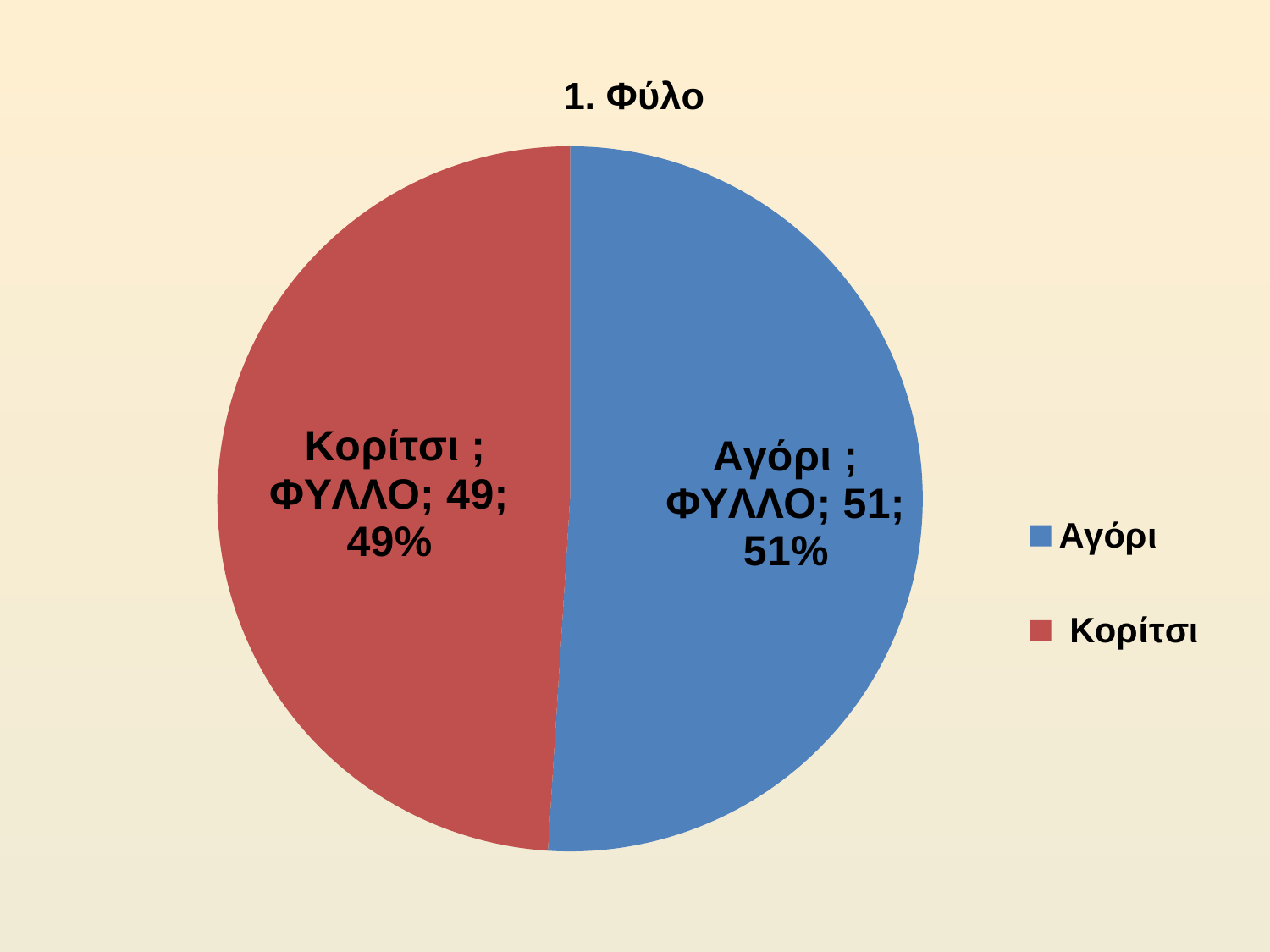

### Chart: 1. Φύλο

| Category | ΦΥΛΛΟ |
|---|---|
| Αγόρι  | 51.0 |
|  Κορίτσι  | 49.0 |